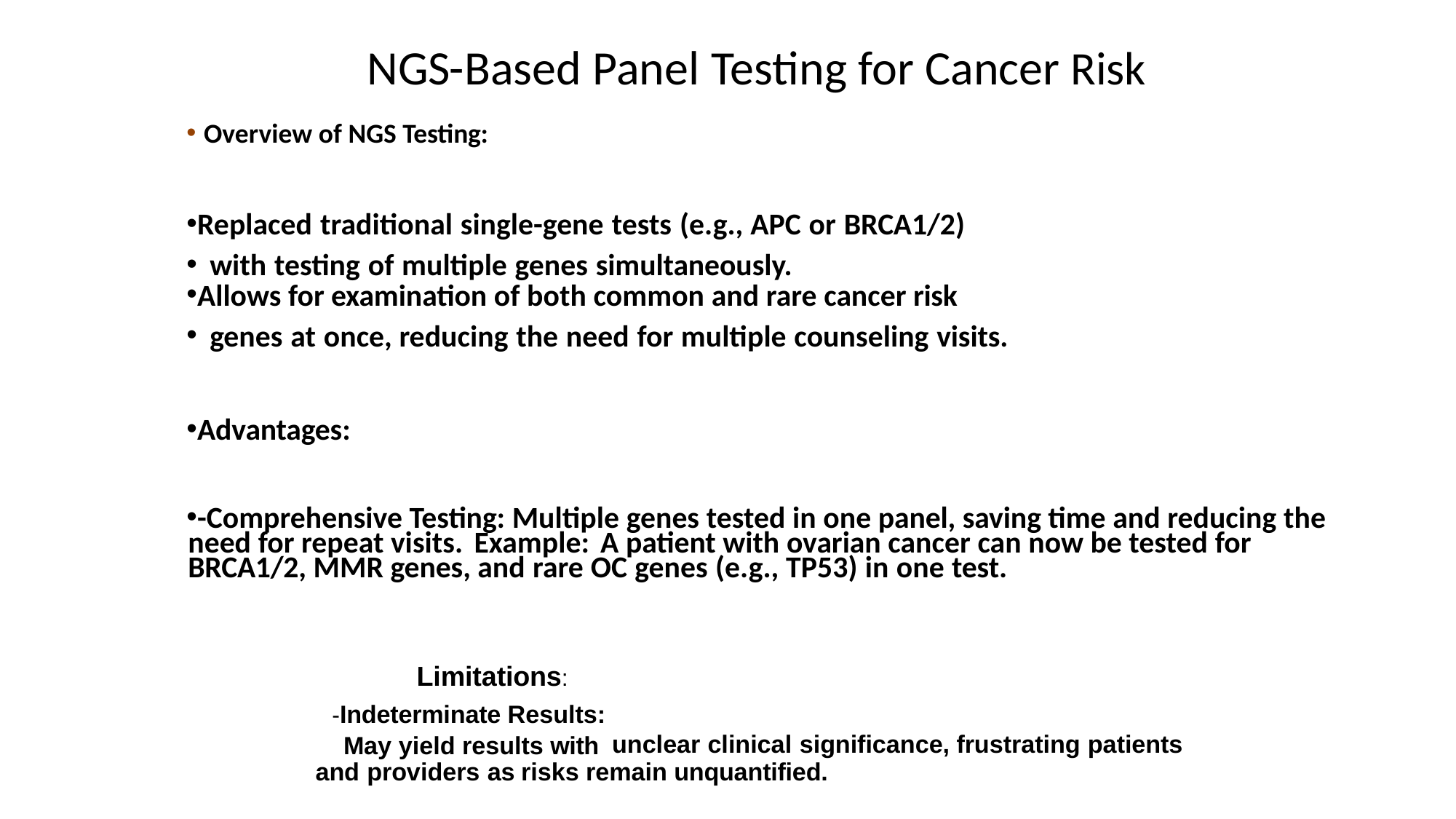

# NGS-Based Panel Testing for Cancer Risk
 Overview of NGS Testing:

Replaced traditional single-gene tests (e.g., APC or BRCA1/2)
with testing of multiple genes simultaneously.
Allows for examination of both common and rare cancer risk
genes at once, reducing the need for multiple counseling visits.

Advantages:

-Comprehensive Testing: Multiple genes tested in one panel, saving time and reducing the need for repeat visits. Example: A patient with ovarian cancer can now be tested for BRCA1/2, MMR genes, and rare OC genes (e.g., TP53) in one test.
 Limitations:
-Indeterminate Results:
 May yield results with
                                            unclear clinical significance, frustrating patients
 and providers as risks remain unquantified.